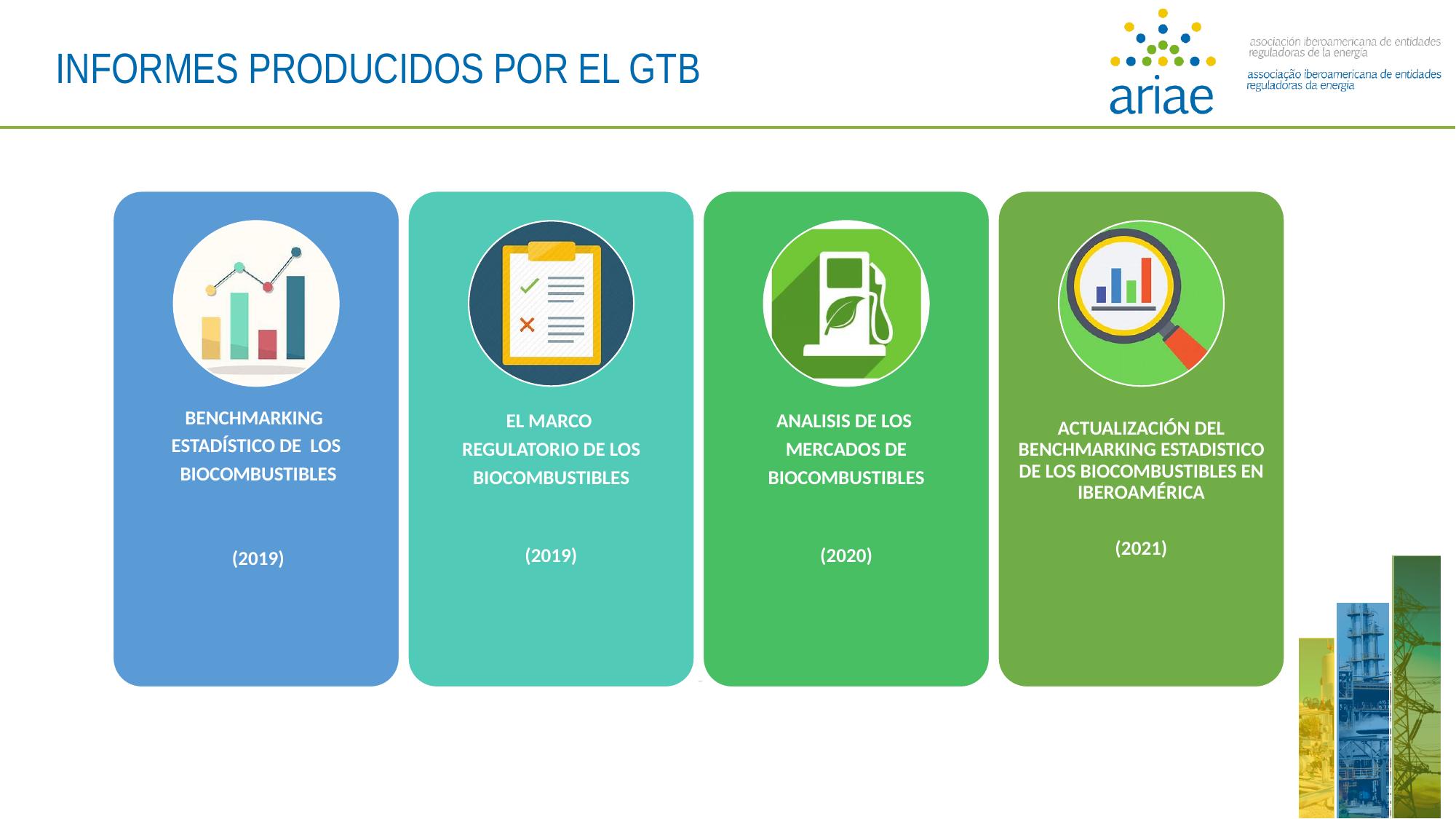

INFORMES PRODUCIDOS POR EL GTB
BENCHMARKING
ESTADÍSTICO DE  LOS
 BIOCOMBUSTIBLES

 (2019)
EL MARCO
REGULATORIO DE LOS
 BIOCOMBUSTIBLES

(2019)
ANALISIS DE LOS
MERCADOS DE
 BIOCOMBUSTIBLES

(2020)
ACTUALIZACIÓN DEL BENCHMARKING ESTADISTICO DE LOS BIOCOMBUSTIBLES EN IBEROAMÉRICA

(2021)